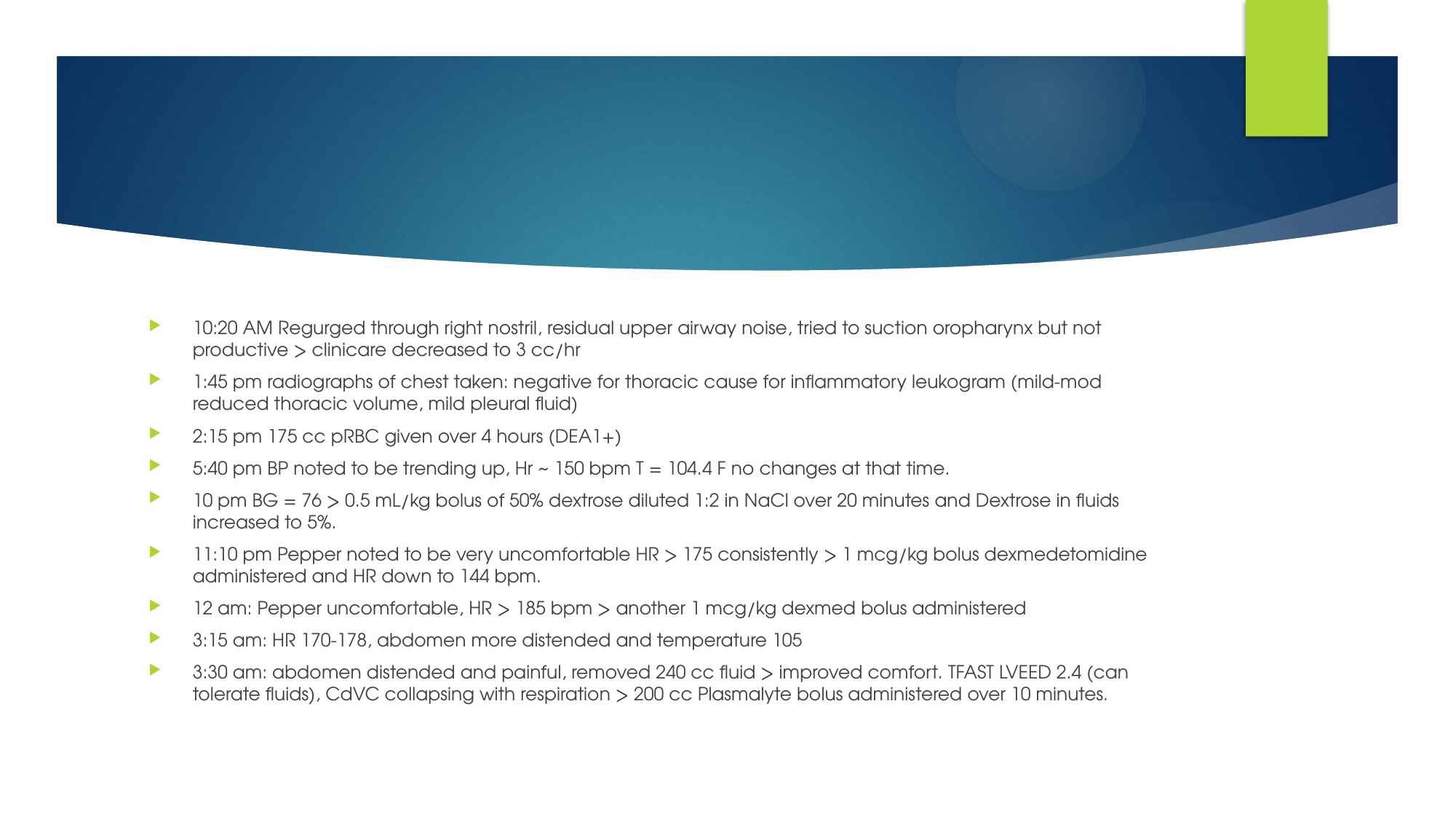

#
10:20 AM Regurged through right nostril, residual upper airway noise, tried to suction oropharynx but not productive > clinicare decreased to 3 cc/hr
1:45 pm radiographs of chest taken: negative for thoracic cause for inflammatory leukogram (mild-mod reduced thoracic volume, mild pleural fluid)
2:15 pm 175 cc pRBC given over 4 hours (DEA1+)
5:40 pm BP noted to be trending up, Hr ~ 150 bpm T = 104.4 F no changes at that time.
10 pm BG = 76 > 0.5 mL/kg bolus of 50% dextrose diluted 1:2 in NaCl over 20 minutes and Dextrose in fluids increased to 5%.
11:10 pm Pepper noted to be very uncomfortable HR > 175 consistently > 1 mcg/kg bolus dexmedetomidine administered and HR down to 144 bpm.
12 am: Pepper uncomfortable, HR > 185 bpm > another 1 mcg/kg dexmed bolus administered
3:15 am: HR 170-178, abdomen more distended and temperature 105
3:30 am: abdomen distended and painful, removed 240 cc fluid > improved comfort. TFAST LVEED 2.4 (can tolerate fluids), CdVC collapsing with respiration > 200 cc Plasmalyte bolus administered over 10 minutes.